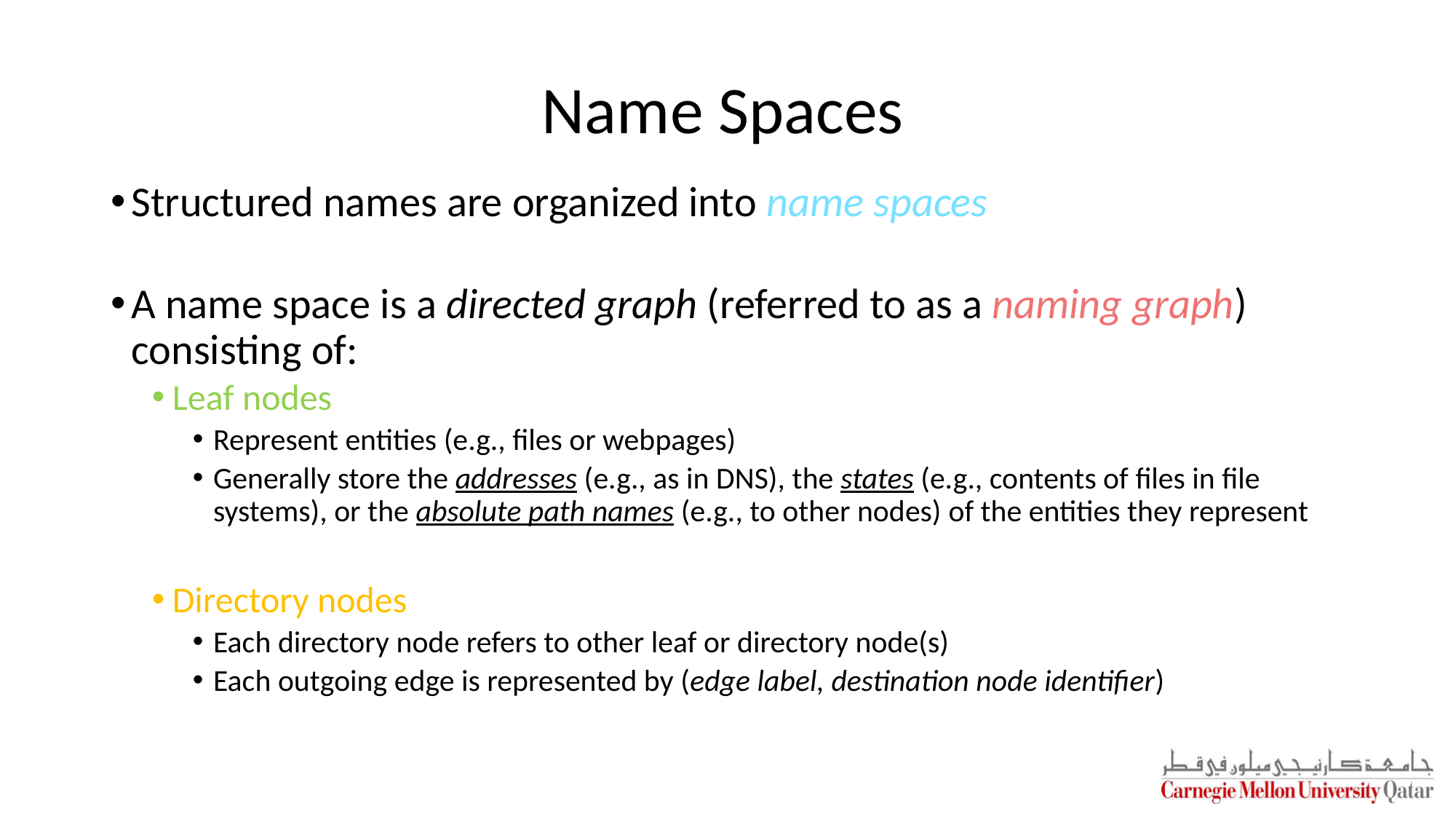

# Name Spaces
Structured names are organized into name spaces

A name space is a directed graph (referred to as a naming graph) consisting of:
Leaf nodes
Represent entities (e.g., files or webpages)
Generally store the addresses (e.g., as in DNS), the states (e.g., contents of files in file systems), or the absolute path names (e.g., to other nodes) of the entities they represent

Directory nodes
Each directory node refers to other leaf or directory node(s)
Each outgoing edge is represented by (edge label, destination node identifier)